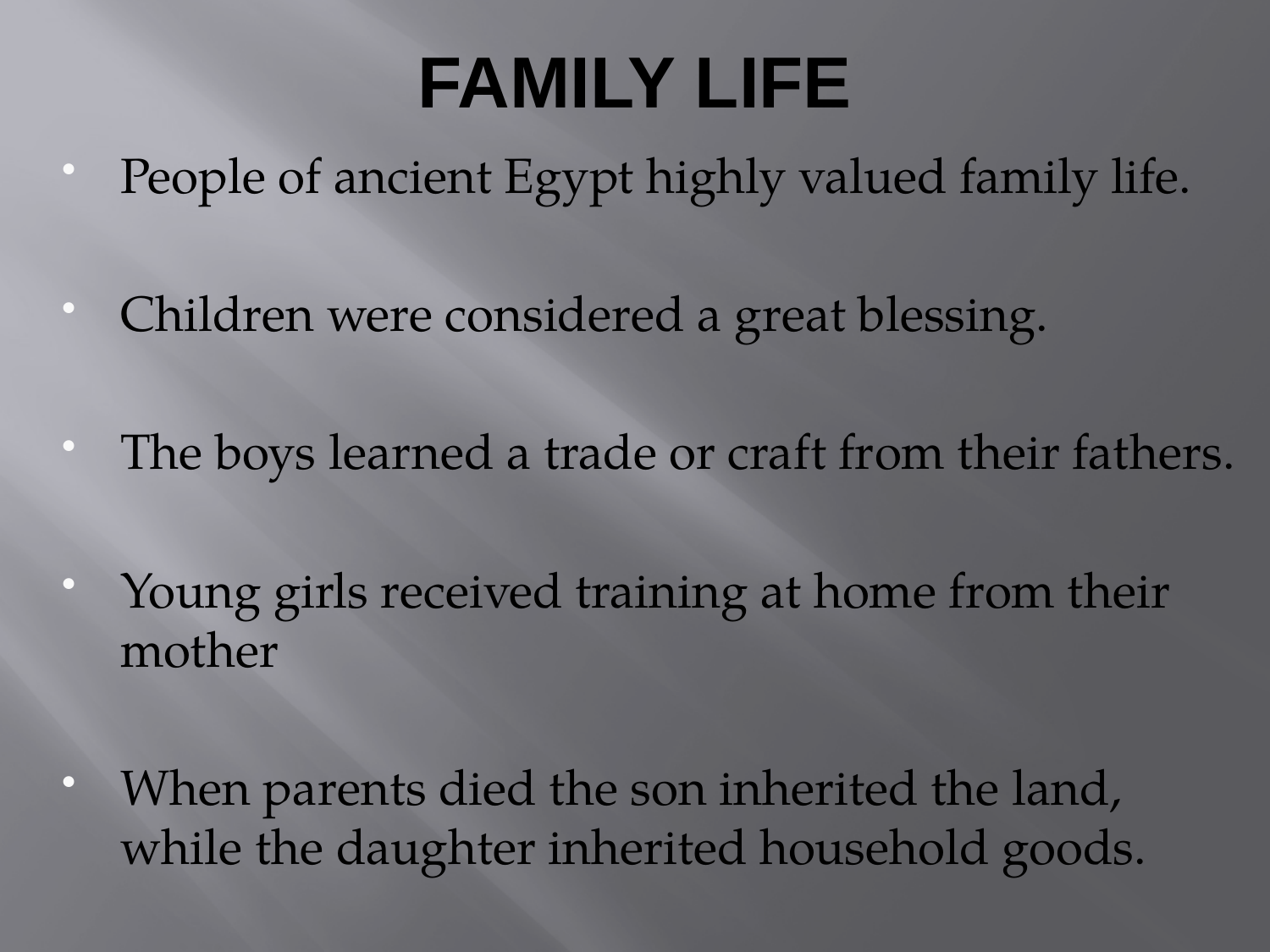

# FAMILY LIFE
People of ancient Egypt highly valued family life.

Children were considered a great blessing.

The boys learned a trade or craft from their fathers.

Young girls received training at home from their mother

When parents died the son inherited the land, while the daughter inherited household goods.